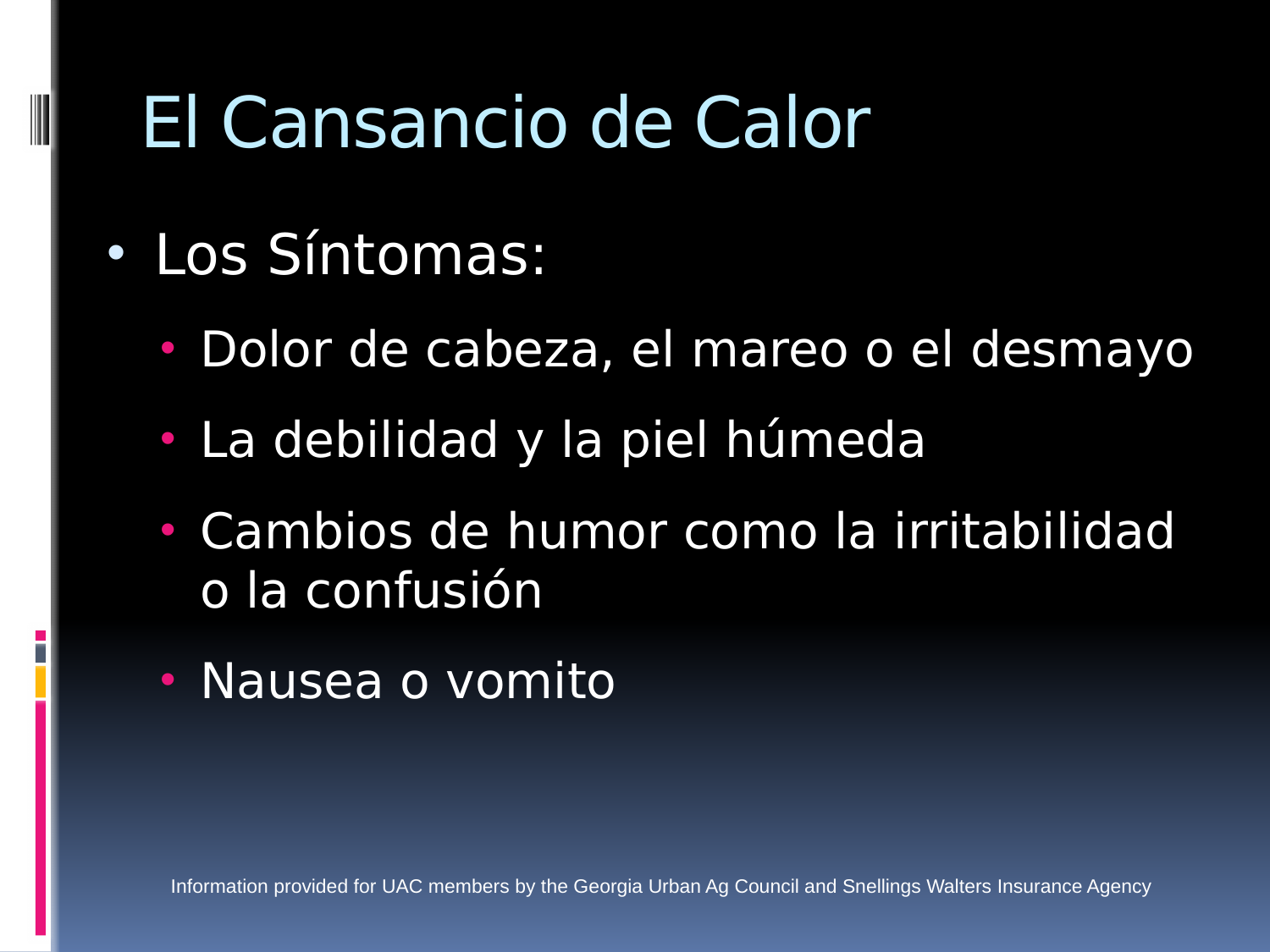

# El Cansancio de Calor
Los Síntomas:
Dolor de cabeza, el mareo o el desmayo
La debilidad y la piel húmeda
Cambios de humor como la irritabilidad o la confusión
Nausea o vomito

Information provided for UAC members by the Georgia Urban Ag Council and Snellings Walters Insurance Agency